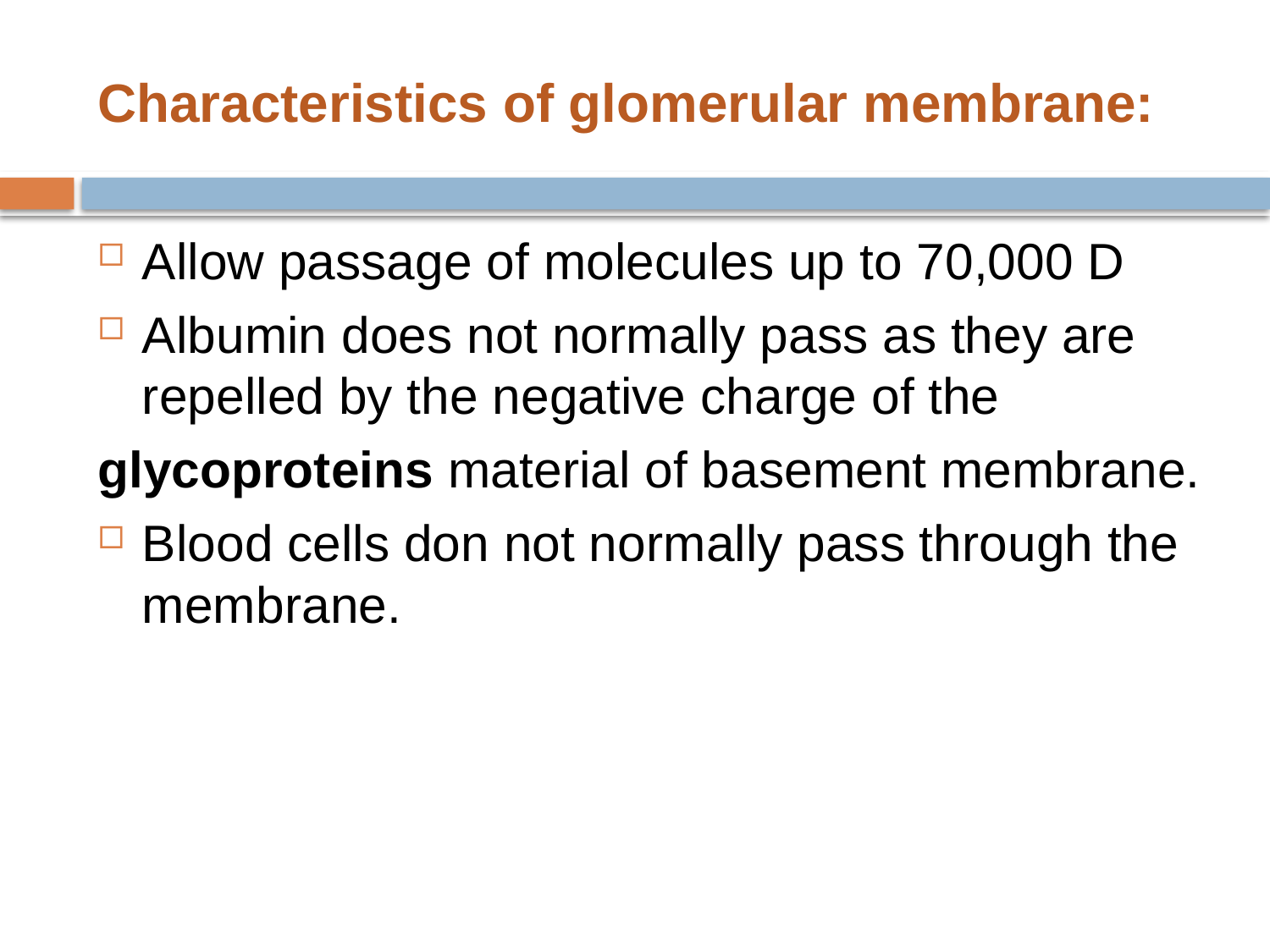

# Characteristics of glomerular membrane:
Allow passage of molecules up to 70,000 D
Albumin does not normally pass as they are repelled by the negative charge of the
glycoproteins material of basement membrane.
Blood cells don not normally pass through the membrane.